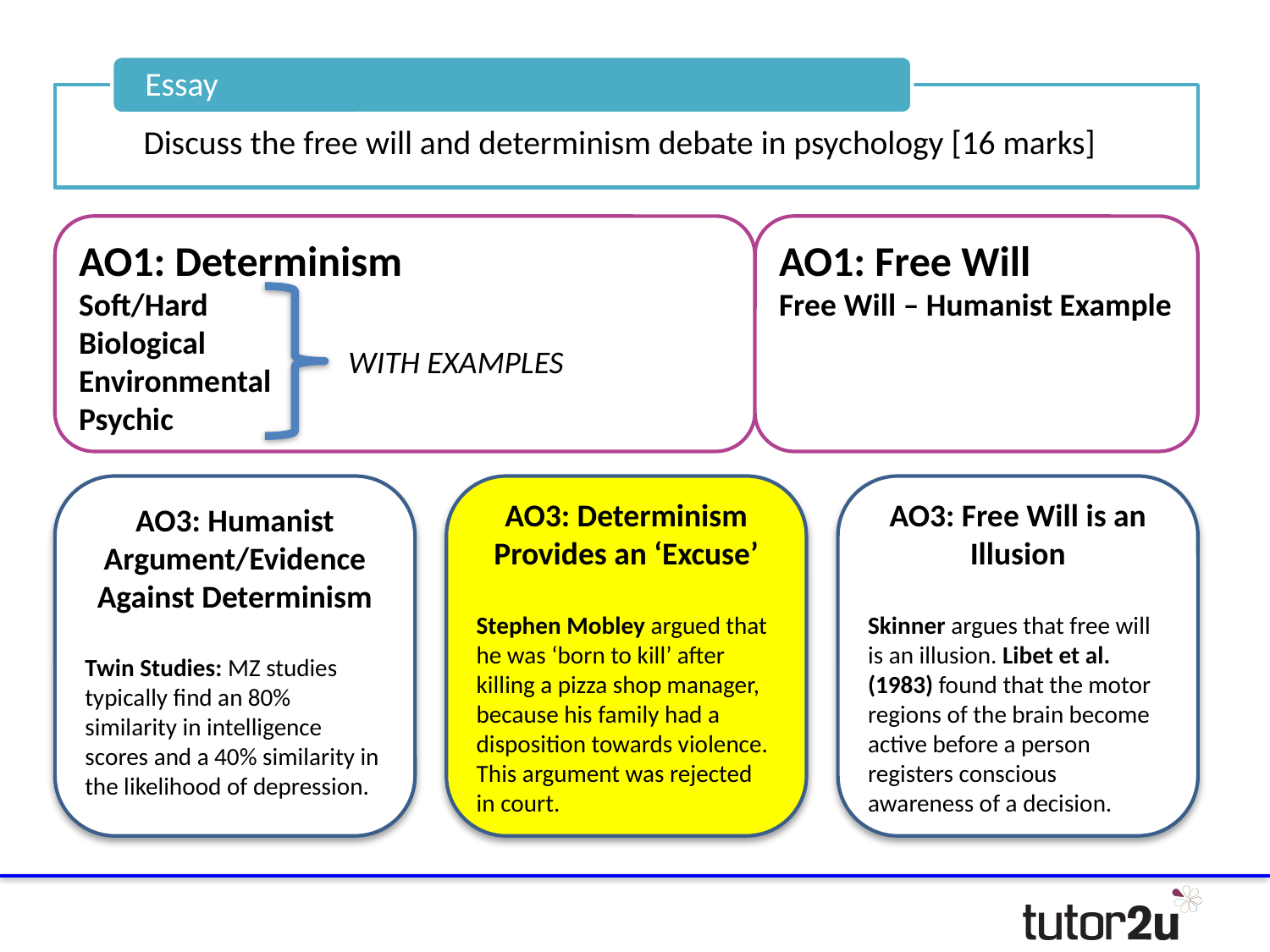

Essay

Discuss the free will and determinism debate in psychology [16 marks]
AO1: Determinism
Soft/Hard
Biological
Environmental
Psychic
AO1: Free Will
Free Will – Humanist Example

WITH EXAMPLES
AO3: Humanist Argument/Evidence Against Determinism

Twin Studies: MZ studies typically find an 80% similarity in intelligence scores and a 40% similarity in the likelihood of depression.
AO3: Determinism Provides an ‘Excuse’

Stephen Mobley argued that he was ‘born to kill’ after killing a pizza shop manager, because his family had a disposition towards violence. This argument was rejected in court.
AO3: Free Will is an Illusion

Skinner argues that free will is an illusion. Libet et al. (1983) found that the motor regions of the brain become active before a person registers conscious awareness of a decision.